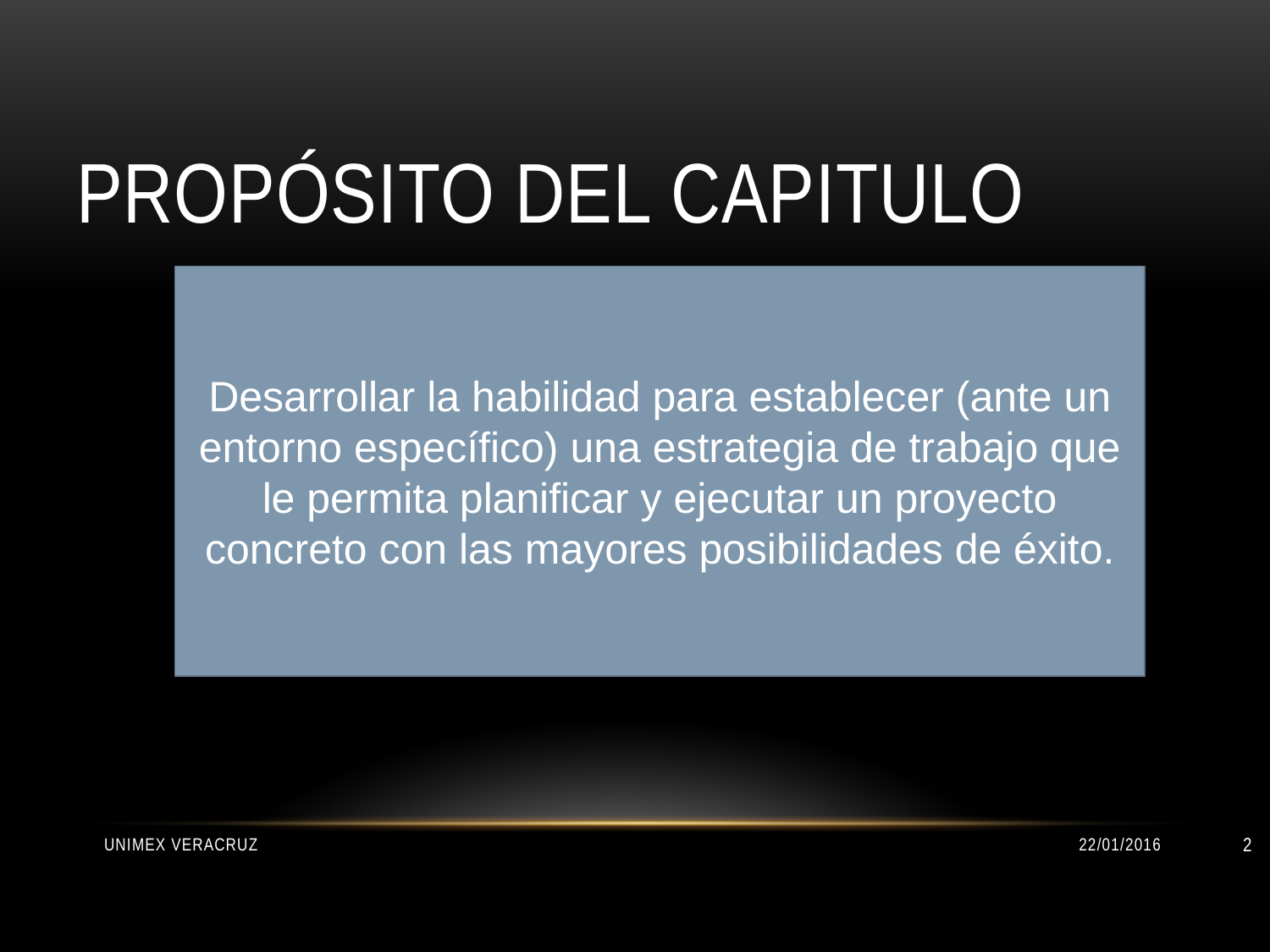

# PROPÓSITO DEL CAPITULO
Desarrollar la habilidad para establecer (ante un entorno específico) una estrategia de trabajo que le permita planificar y ejecutar un proyecto concreto con las mayores posibilidades de éxito.
UNIMEX VERACRUZ
22/01/2016
2